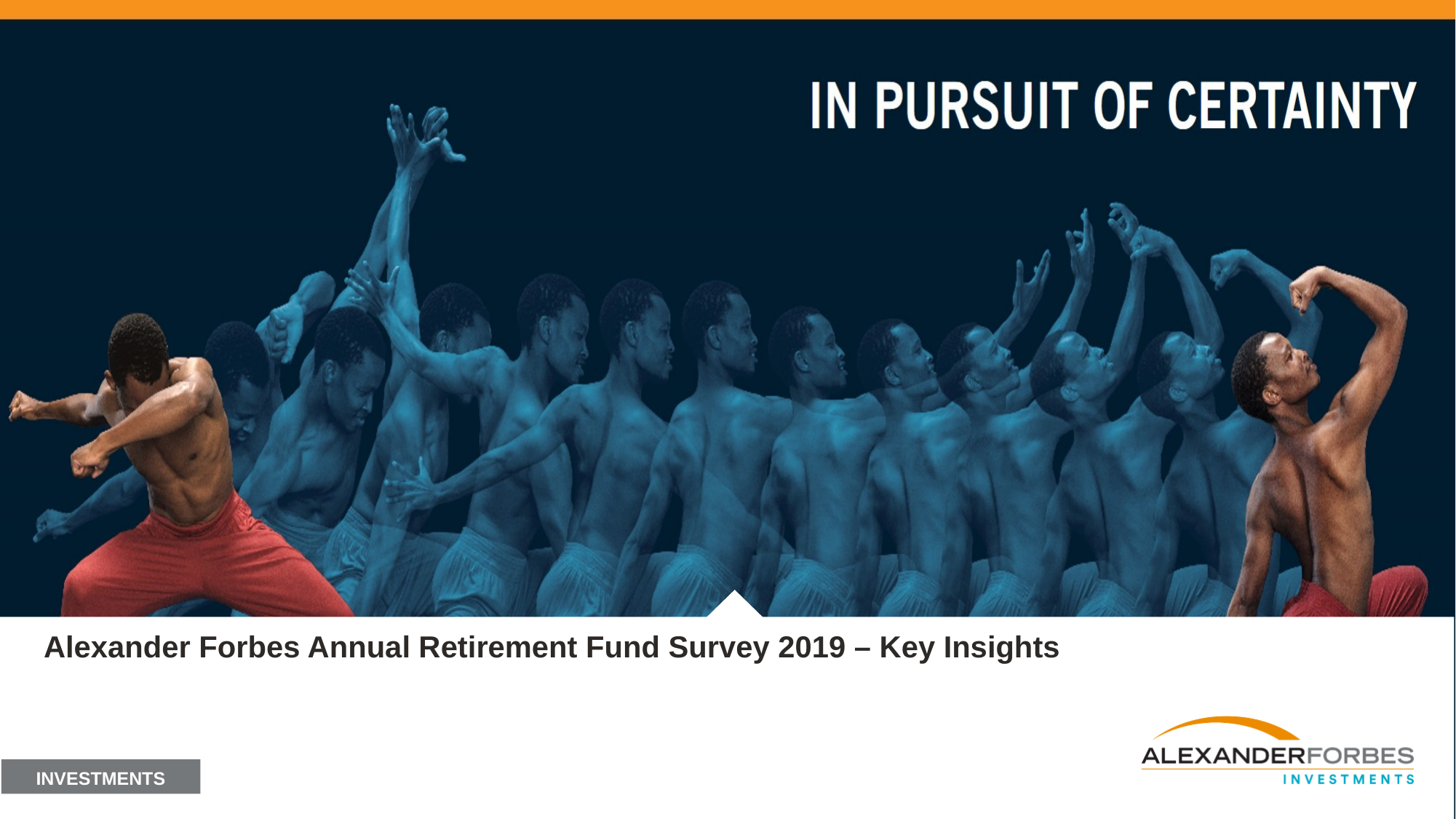

# Alexander Forbes Annual Retirement Fund Survey 2019 – Key Insights